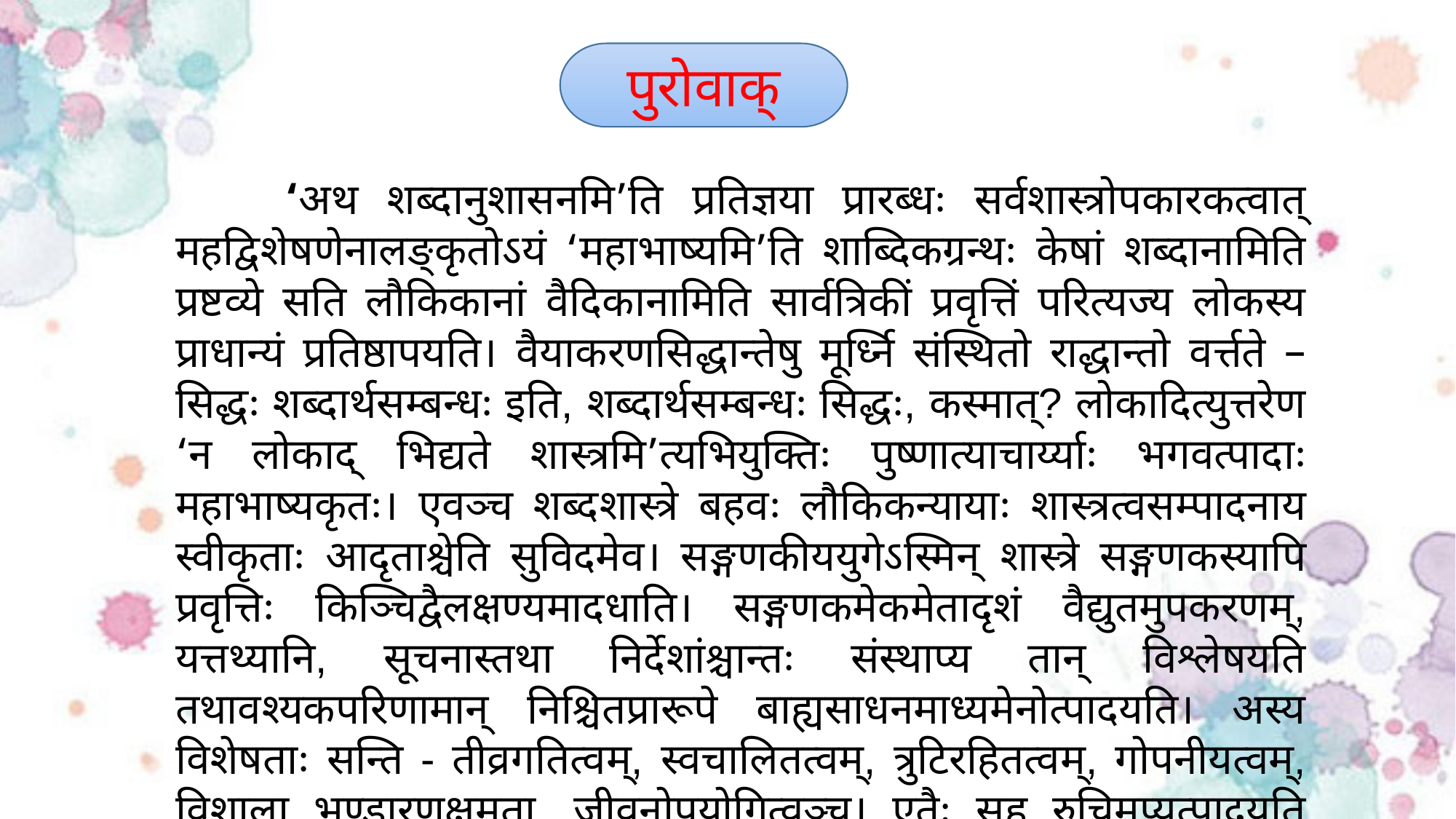

पुरोवाक्
	‘अथ शब्दानुशासनमि’ति प्रतिज्ञया प्रारब्धः सर्वशास्त्रोपकारकत्वात् महद्विशेषणेनालङ्कृतोऽयं ‘महाभाष्यमि’ति शाब्दिकग्रन्थः केषां शब्दानामिति प्रष्टव्ये सति लौकिकानां वैदिकानामिति सार्वत्रिकीं प्रवृत्तिं परित्यज्य लोकस्य प्राधान्यं प्रतिष्ठापयति। वैयाकरणसिद्धान्तेषु मूर्ध्नि संस्थितो राद्धान्तो वर्त्तते – सिद्धः शब्दार्थसम्बन्धः इति, शब्दार्थसम्बन्धः सिद्धः, कस्मात्? लोकादित्युत्तरेण ‘न लोकाद् भिद्यते शास्त्रमि’त्यभियुक्तिः पुष्णात्याचार्य्याः भगवत्पादाः महाभाष्यकृतः। एवञ्च शब्दशास्त्रे बहवः लौकिकन्यायाः शास्त्रत्वसम्पादनाय स्वीकृताः आदृताश्चेति सुविदमेव। सङ्गणकीययुगेऽस्मिन् शास्त्रे सङ्गणकस्यापि प्रवृत्तिः किञ्चिद्वैलक्षण्यमादधाति। सङ्गणकमेकमेतादृशं वैद्युतमुपकरणम्, यत्तथ्यानि, सूचनास्तथा निर्देशांश्चान्तः संस्थाप्य तान् विश्लेषयति तथावश्यकपरिणामान् निश्चितप्रारूपे बाह्यसाधनमाध्यमेनोत्पादयति। अस्य विशेषताः सन्ति - तीव्रगतित्वम्, स्वचालितत्वम्, त्रुटिरहितत्वम्, गोपनीयत्वम्, विशाला भण्डारणक्षमता, जीवनोपयोगित्वञ्च। एतैः सह रुचिमप्युत्पादयति शास्त्रे। अस्यैव प्रयोगः लौकिकन्यायेषु करणेन छात्त्राः शास्त्राध्ययने एकाग्रतया प्रविष्टाः भवन्ति।